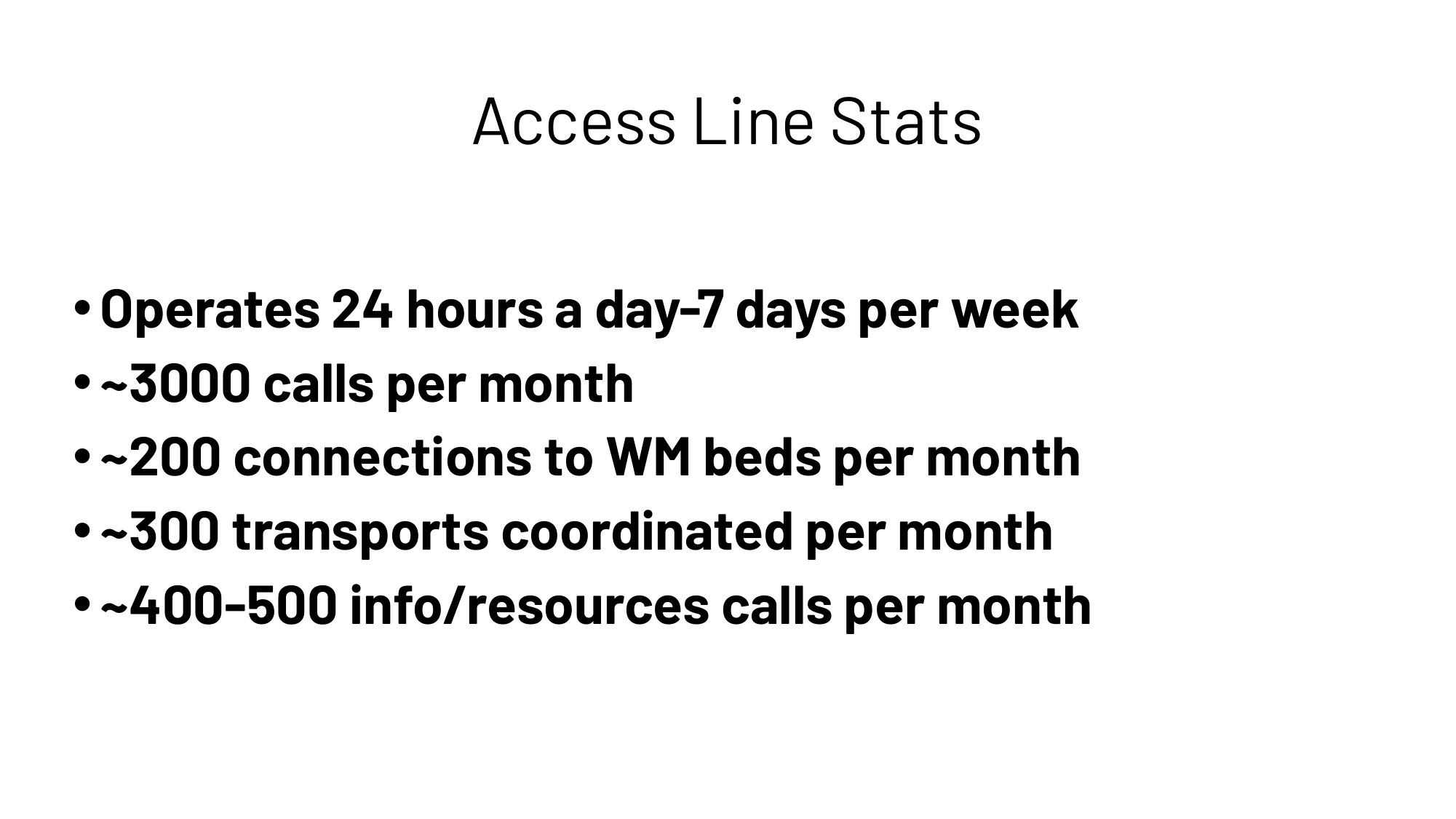

# Access Line Stats
Operates 24 hours a day-7 days per week
~3000 calls per month
~200 connections to WM beds per month
~300 transports coordinated per month
~400-500 info/resources calls per month